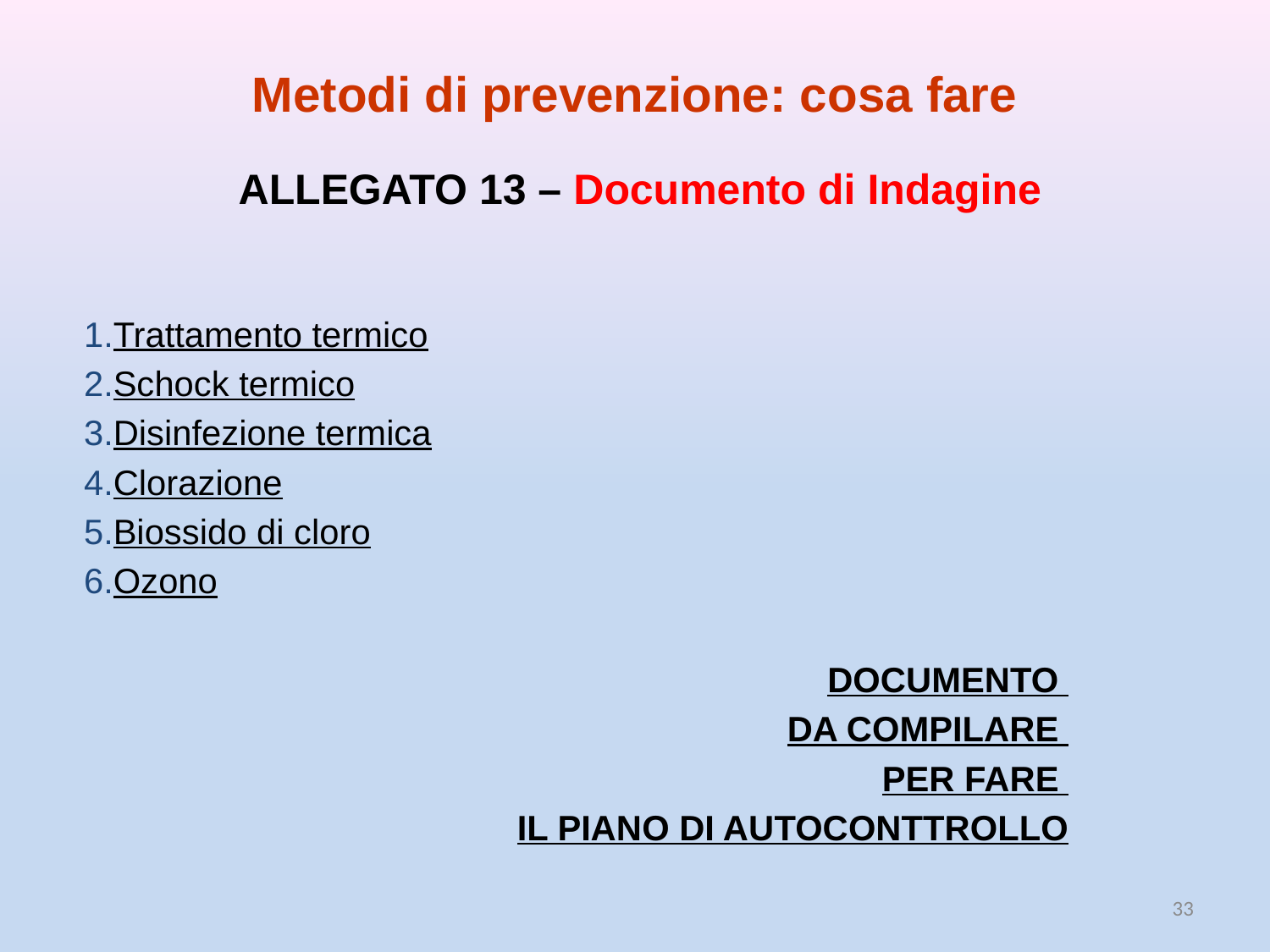

Metodi di prevenzione: cosa fare
ALLEGATO 13 – Documento di Indagine

Trattamento termico
Schock termico
Disinfezione termica
Clorazione
Biossido di cloro
Ozono

DOCUMENTO
DA COMPILARE
PER FARE
IL PIANO DI AUTOCONTTROLLO
33